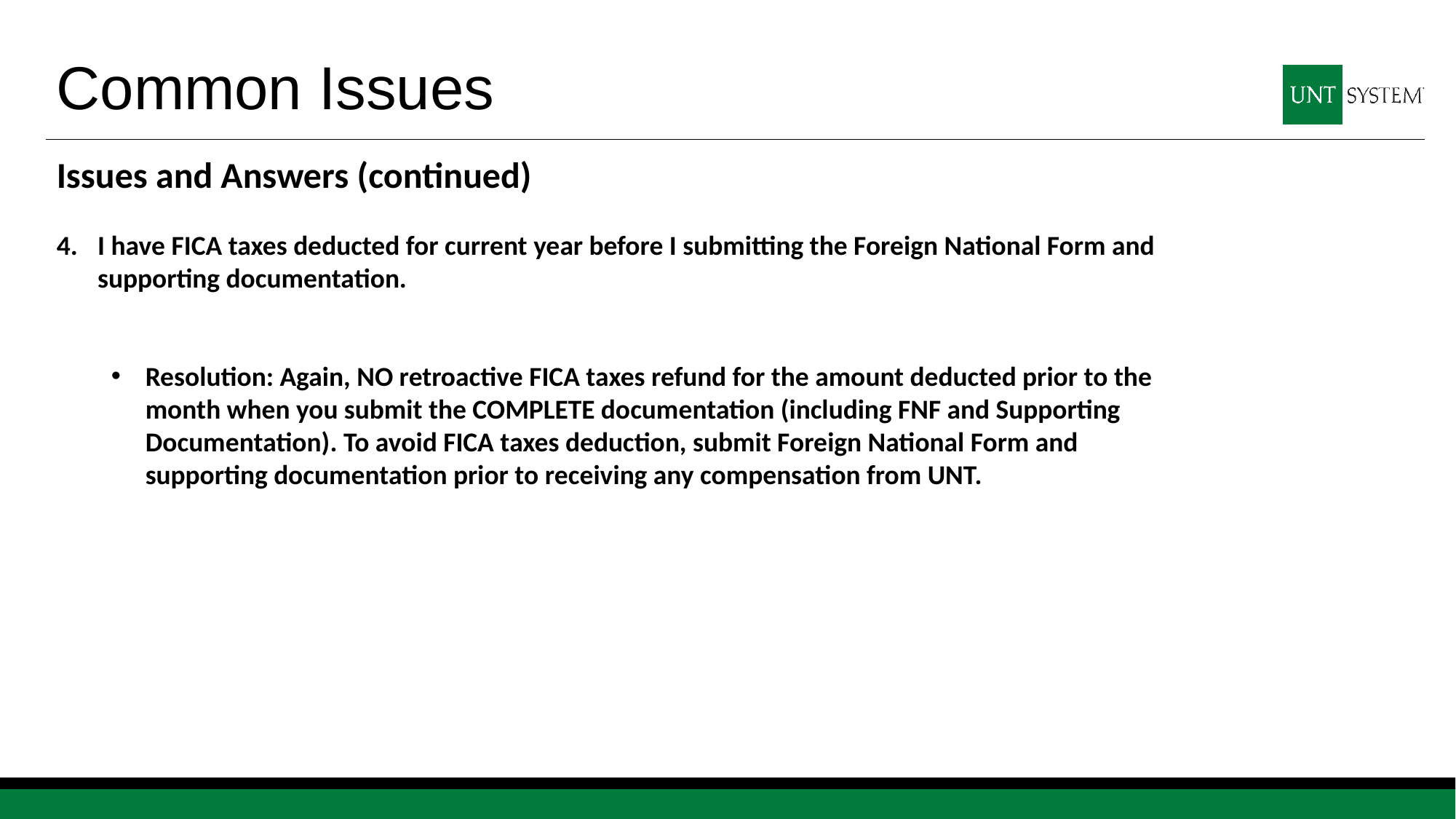

# Common Issues
Issues and Answers (continued)

I have FICA taxes deducted for current year before I submitting the Foreign National Form and supporting documentation.

Resolution: Again, NO retroactive FICA taxes refund for the amount deducted prior to the month when you submit the COMPLETE documentation (including FNF and Supporting Documentation). To avoid FICA taxes deduction, submit Foreign National Form and supporting documentation prior to receiving any compensation from UNT.